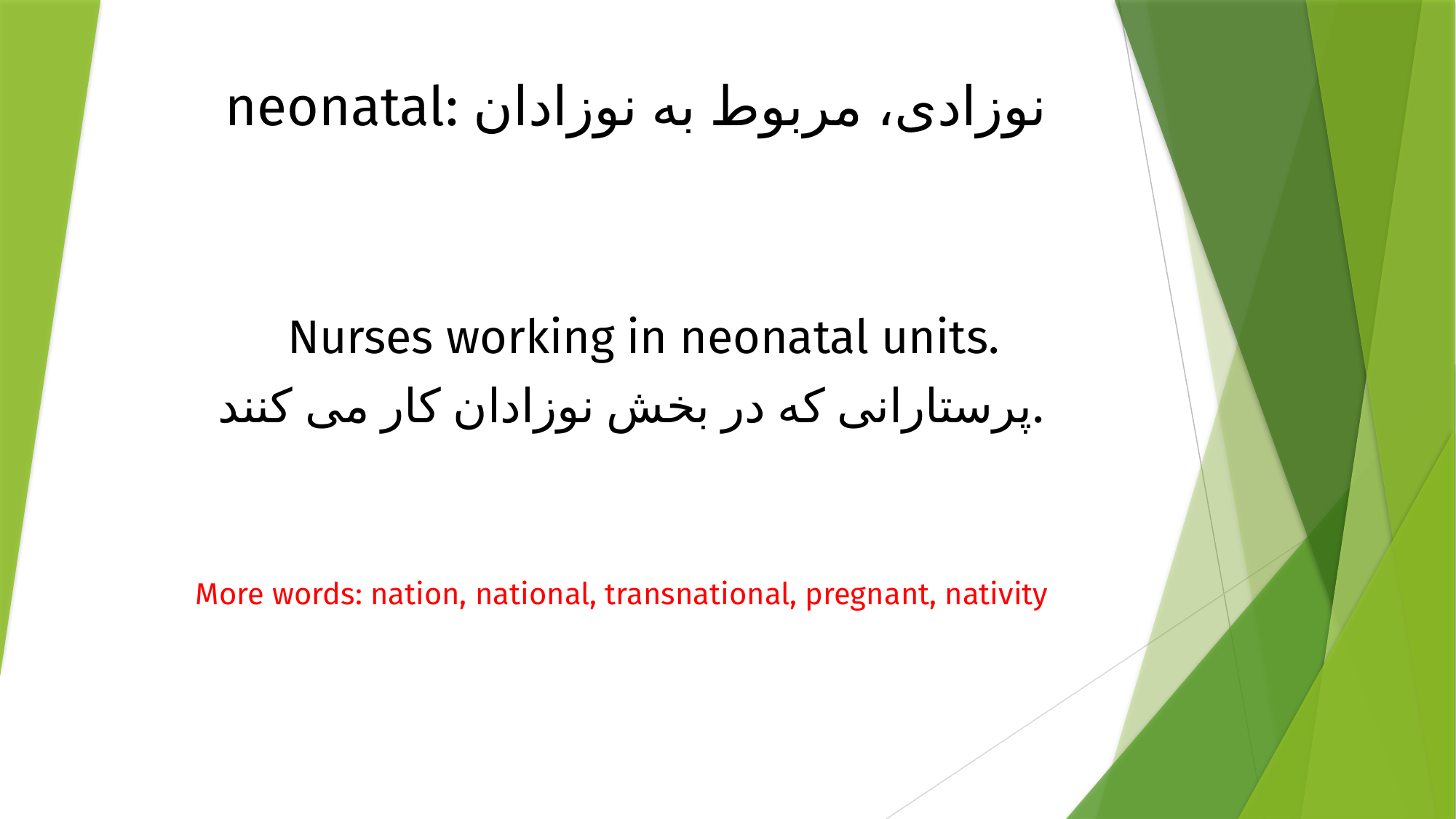

# neonatal: نوزادی، مربوط به نوزادان
Nurses working in neonatal units.
پرستارانی که در بخش نوزادان کار می کنند.
More words: nation, national, transnational, pregnant, nativity